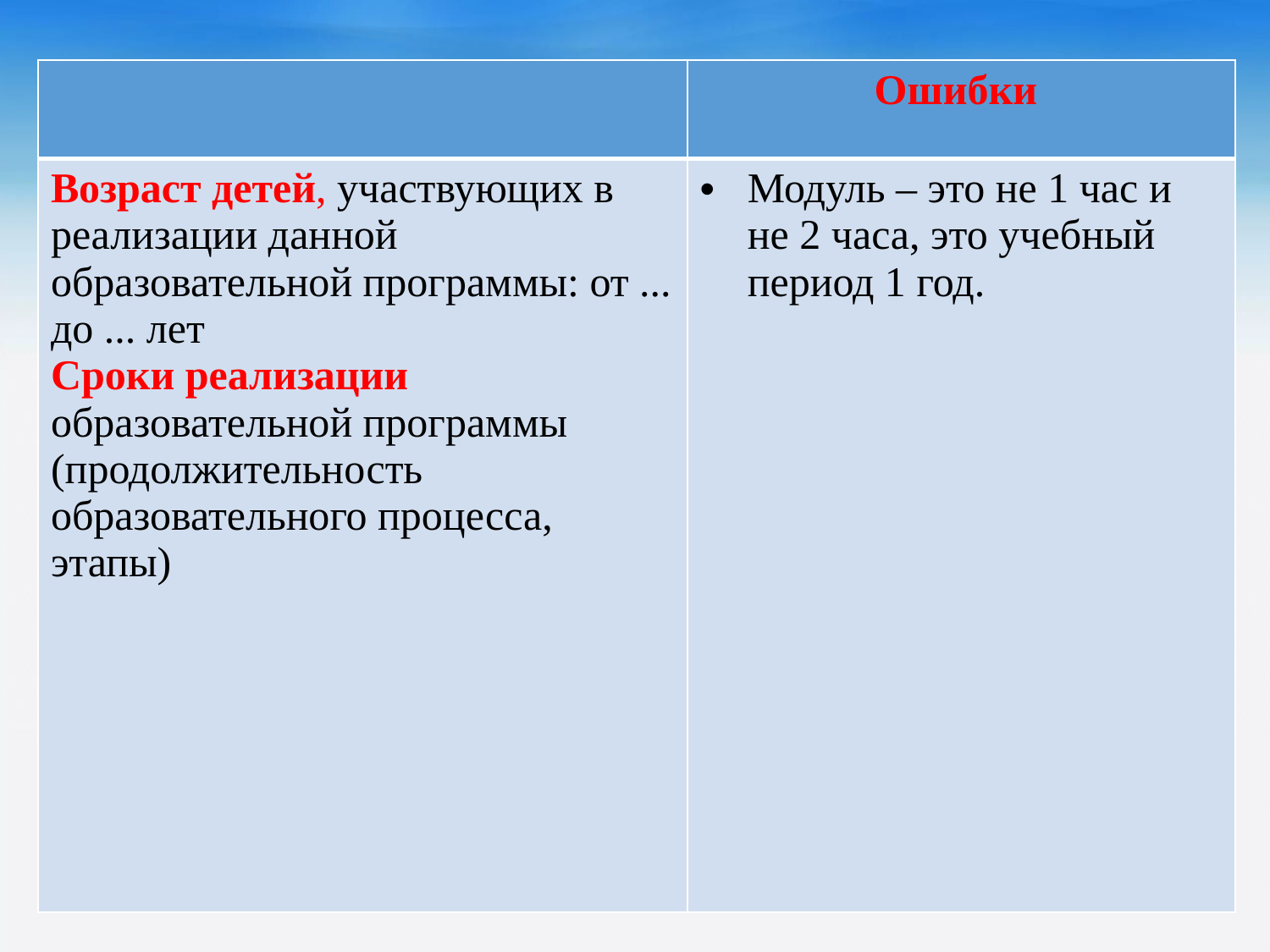

|  | Ошибки |
| --- | --- |
| Возраст детей, участвующих в реализации данной образовательной программы: от ... до ... лет Сроки реализации образовательной программы (продолжительность образовательного процесса, этапы) | Модуль – это не 1 час и не 2 часа, это учебный период 1 год. |